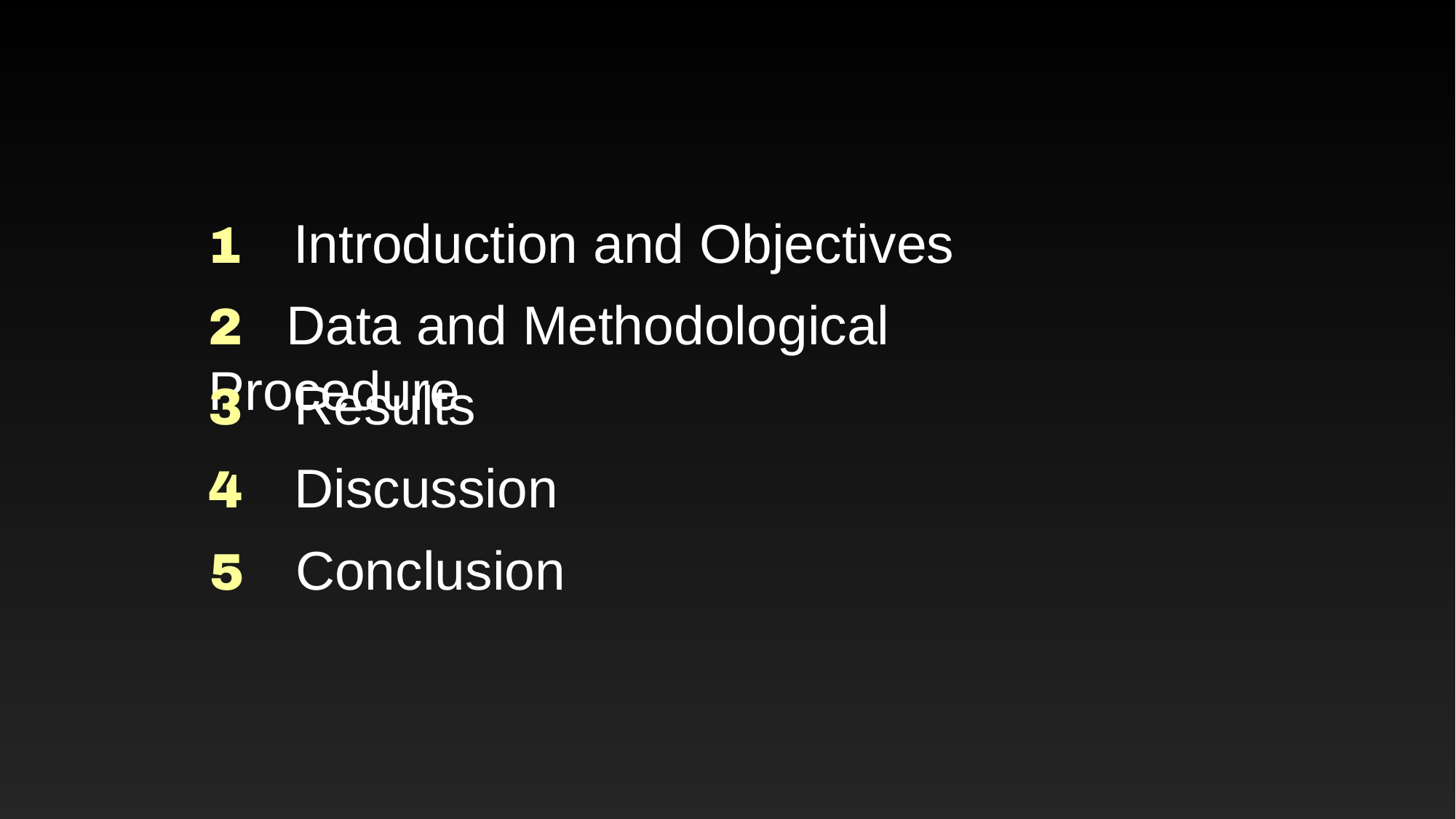

1   Introduction and Objectives
2   Data and Methodological Procedure
3   Results
4   Discussion
5   Conclusion